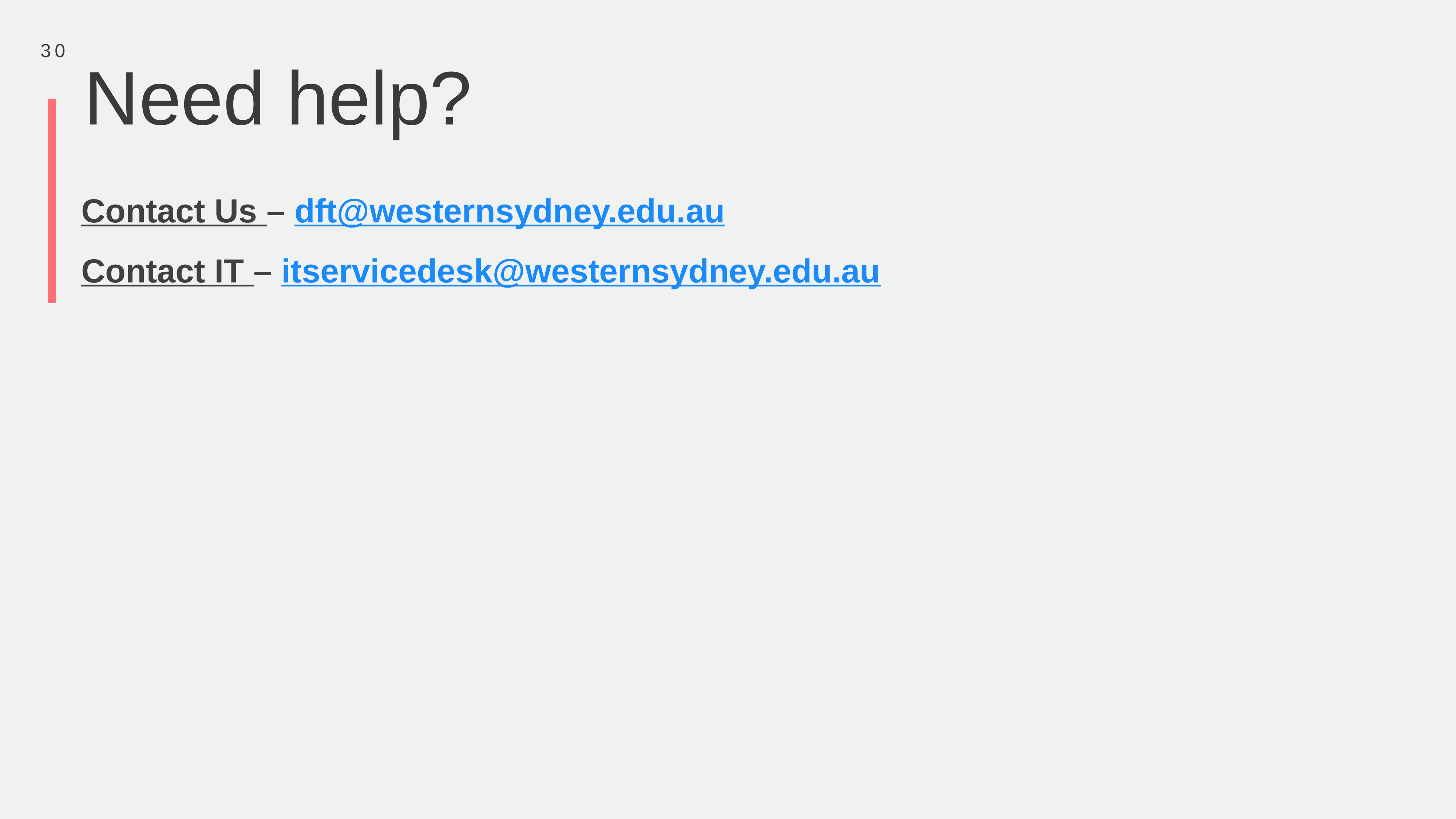

30
Need help?
Contact Us – dft@westernsydney.edu.au
Contact IT – itservicedesk@westernsydney.edu.au